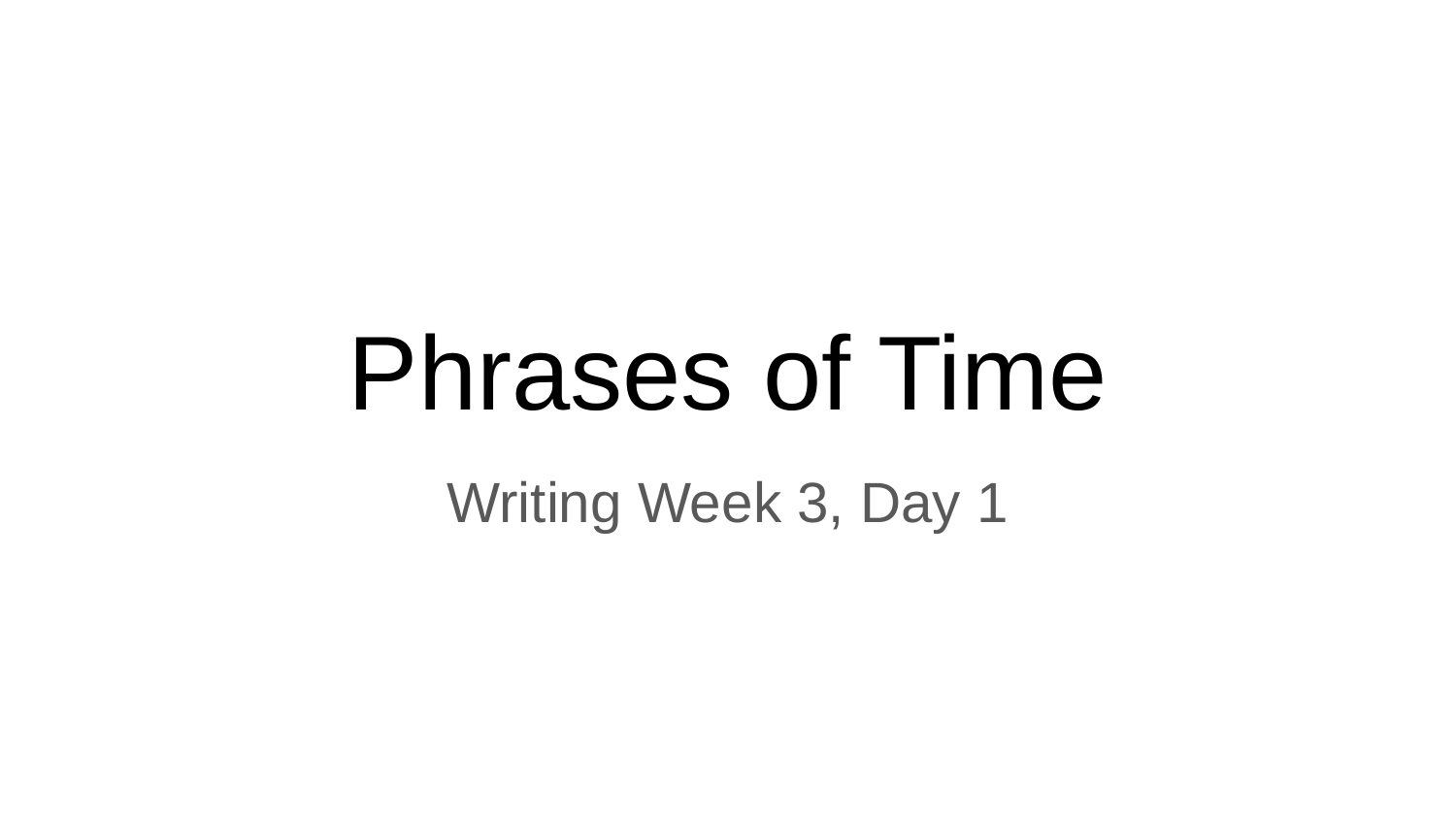

# Phrases of Time
Writing Week 3, Day 1